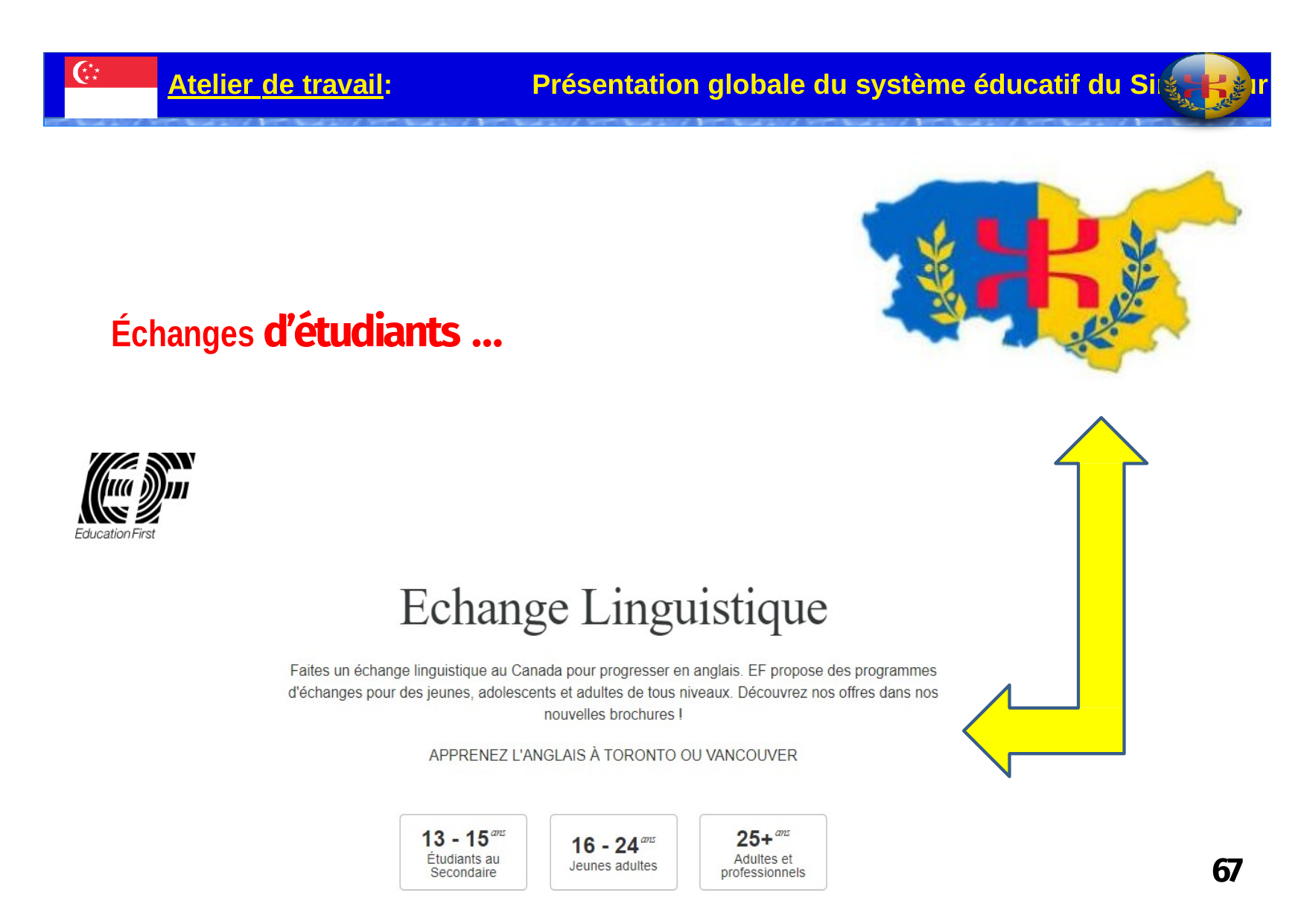

Atelier de travail:	Présentation globale du système éducatif du Singapour

# Échanges d’étudiants …

67